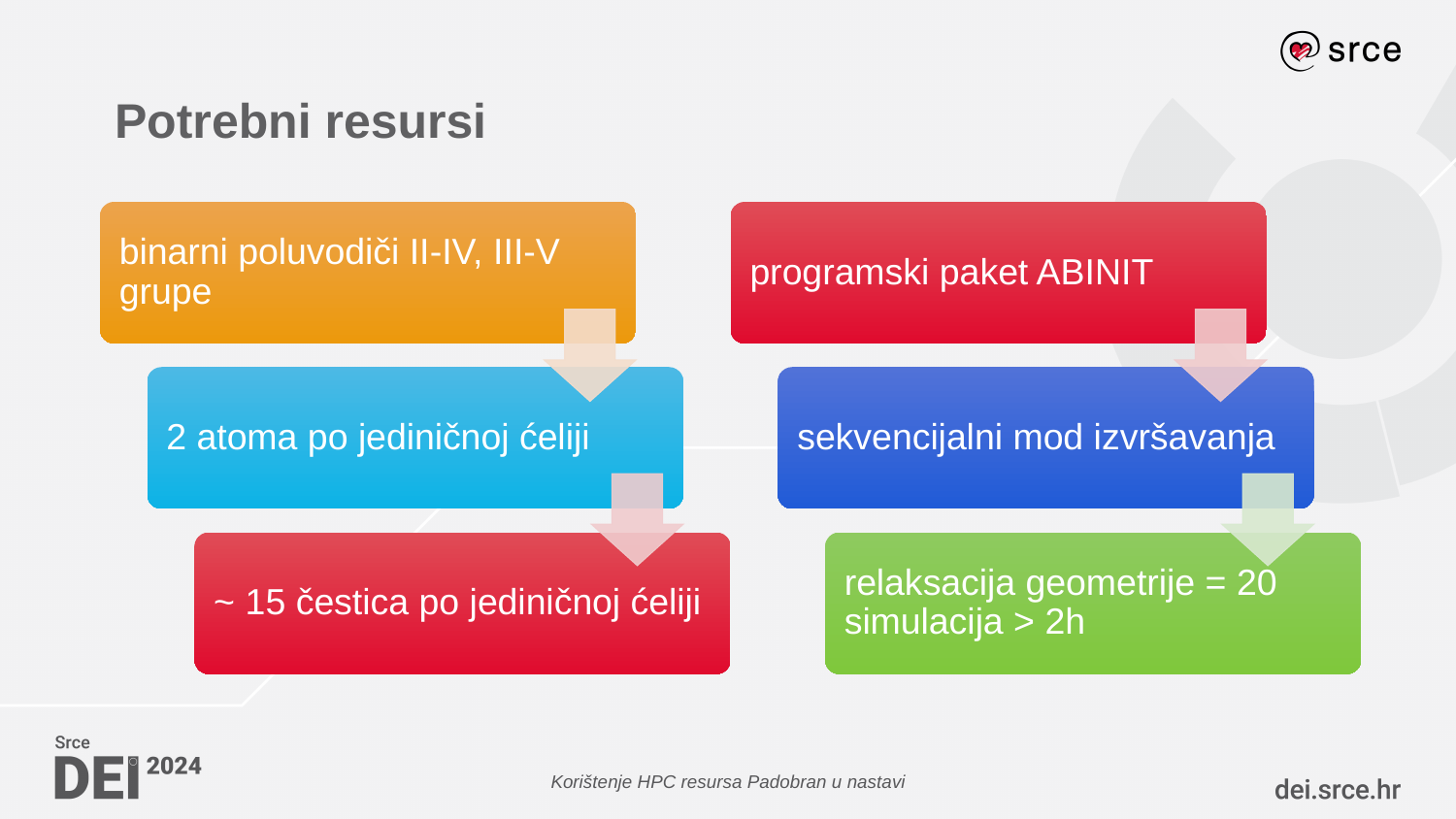

# Potrebni resursi
binarni poluvodiči II-IV, III-V grupe
2 atoma po jediničnoj ćeliji
~ 15 čestica po jediničnoj ćeliji

programski paket ABINIT
sekvencijalni mod izvršavanja
relaksacija geometrije = 20 simulacija > 2h

Korištenje HPC resursa Padobran u nastavi